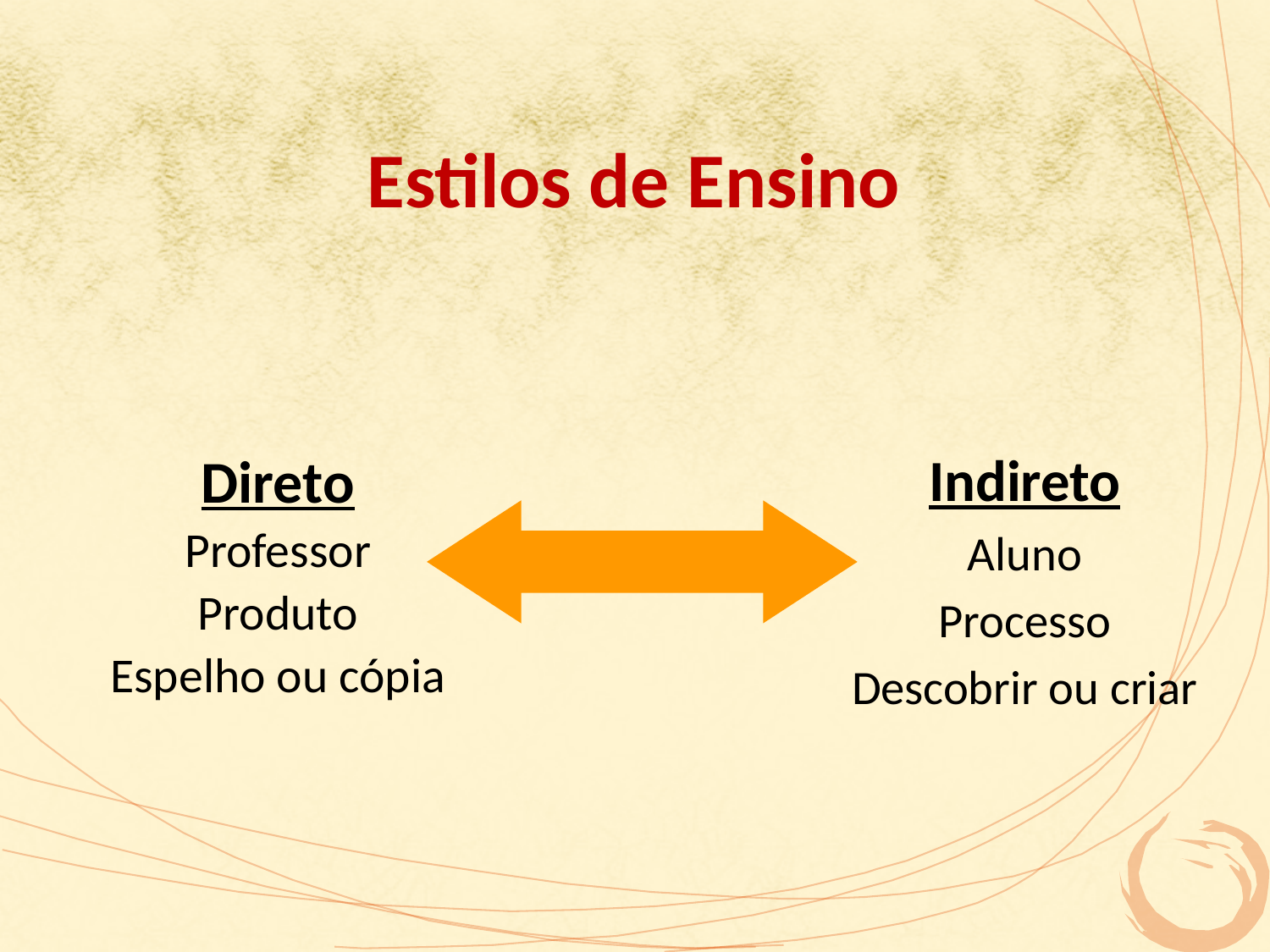

# Estilos de Ensino
Indireto
Aluno
Processo
Descobrir ou criar
Direto
Professor
Produto
Espelho ou cópia